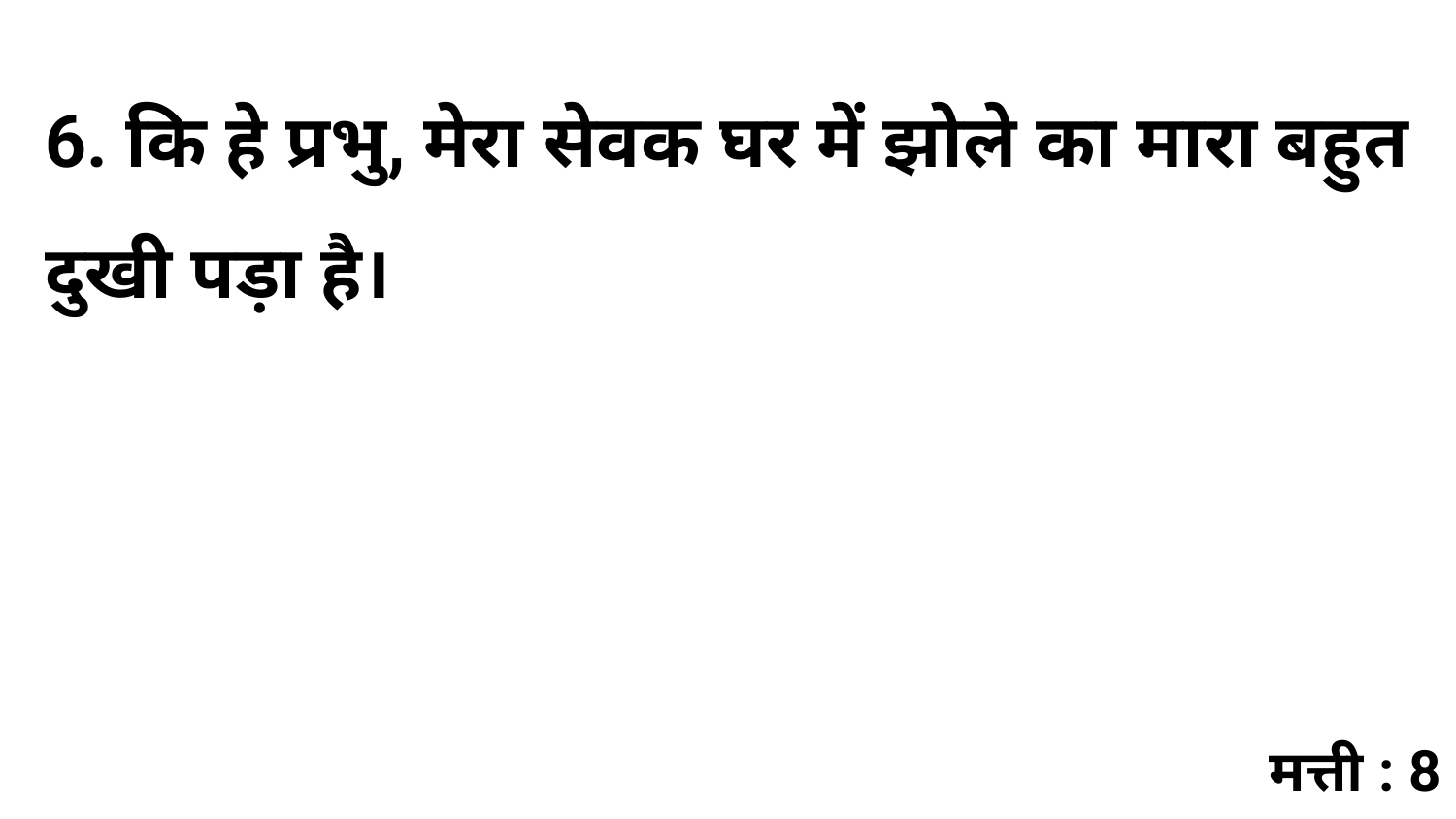

6. कि हे प्रभु, मेरा सेवक घर में झोले का मारा बहुत दुखी पड़ा है।
मत्ती : 8